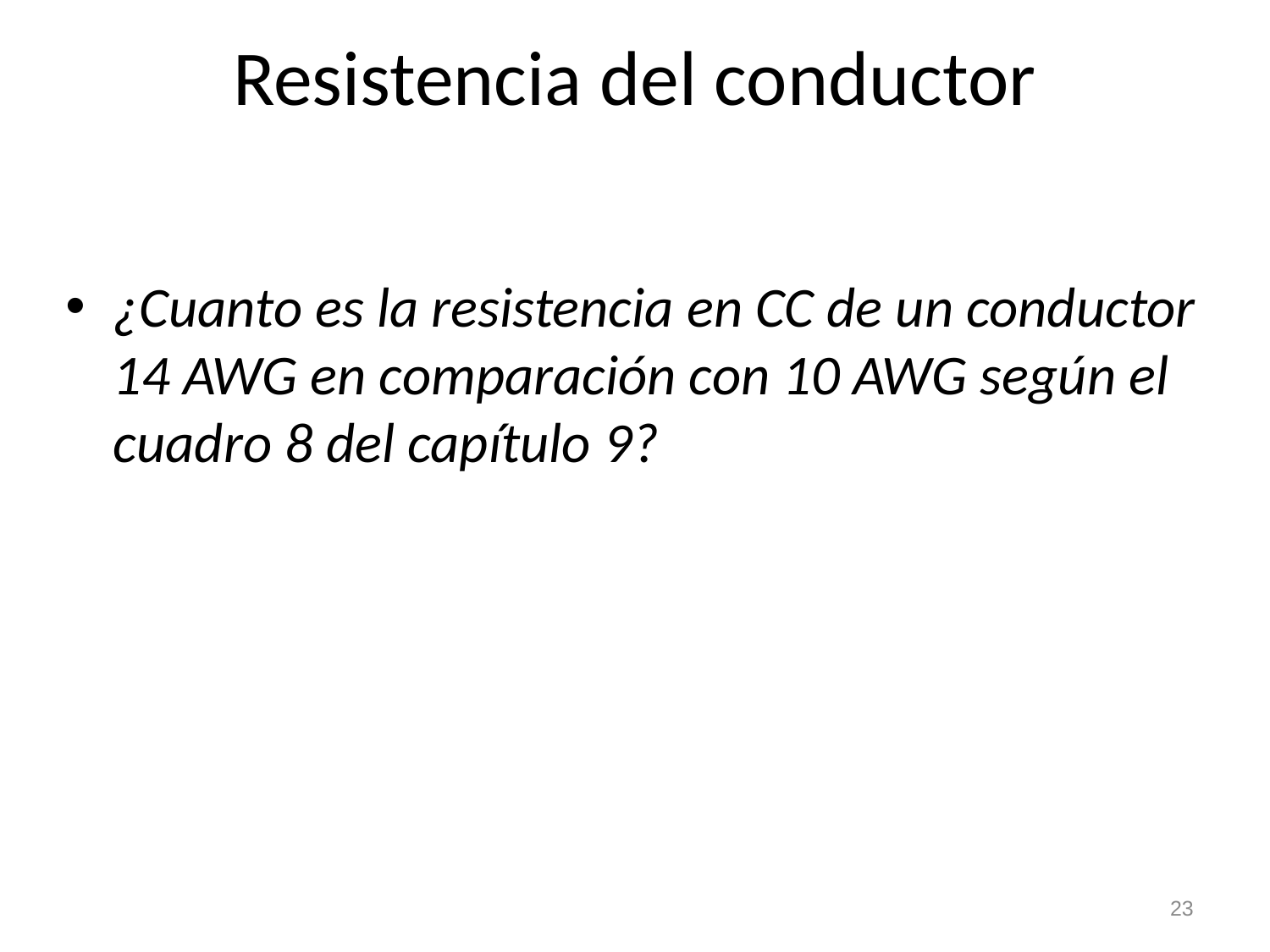

# Resistencia del conductor

¿Cuanto es la resistencia en CC de un conductor 14 AWG en comparación con 10 AWG según el cuadro 8 del capítulo 9?
23